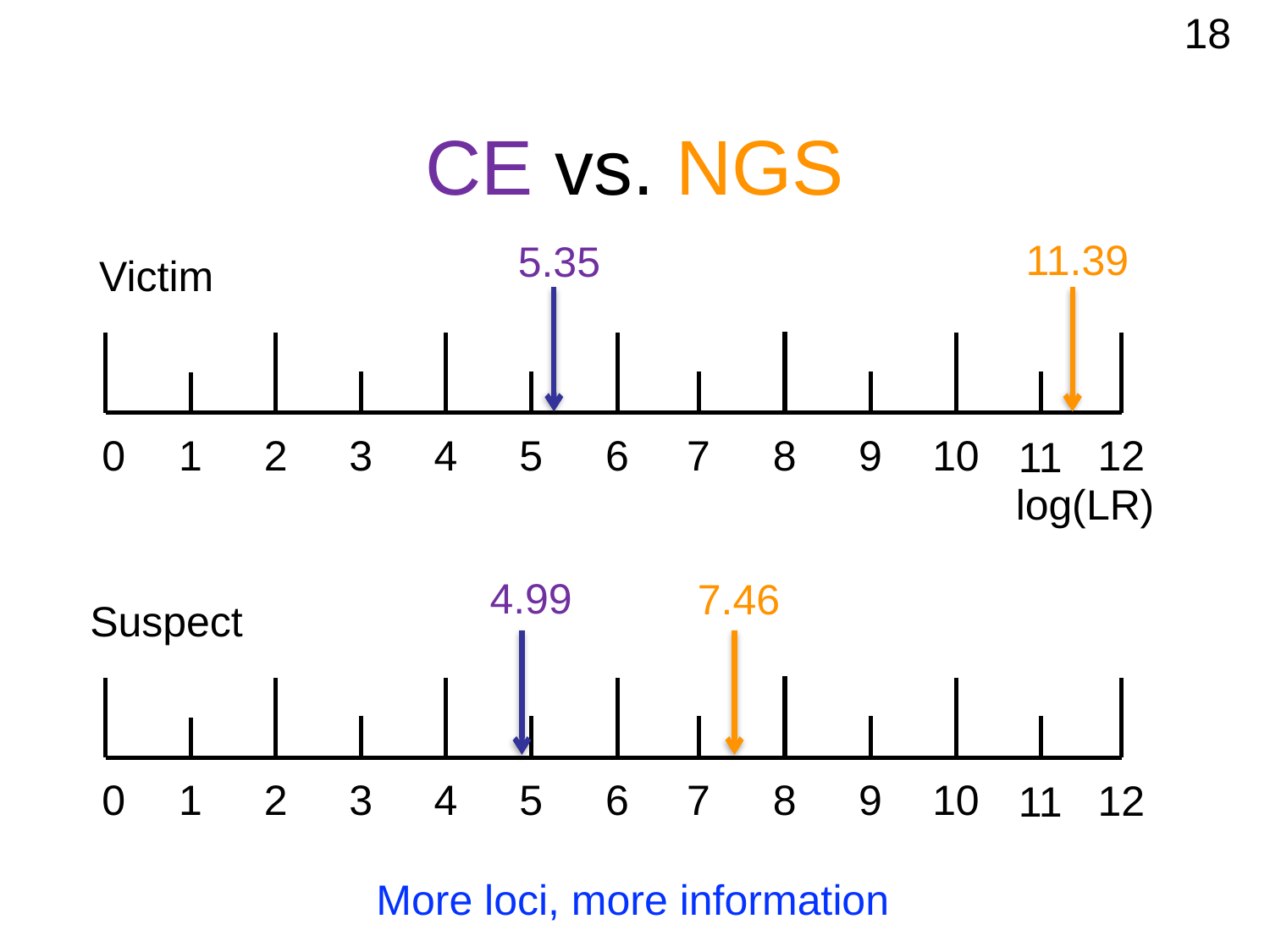

18
# CE vs. NGS
11.39
5.35
Victim
0
1
2
3
4
5
6
7
8
9
10
12
11
log(LR)
4.99
7.46
Suspect
0
1
2
3
4
5
6
7
8
9
10
12
11
More loci, more information